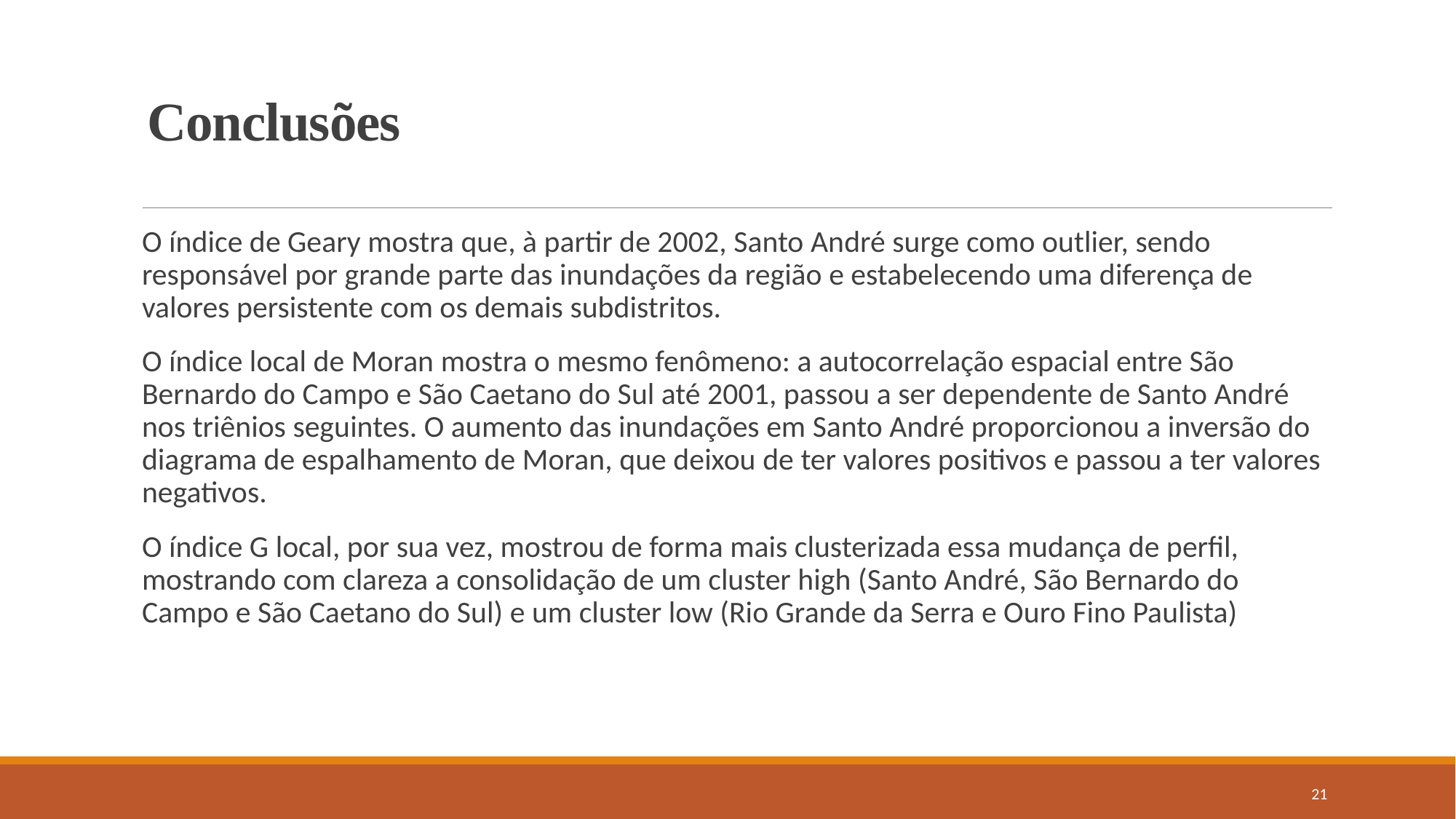

# Conclusões
O índice de Geary mostra que, à partir de 2002, Santo André surge como outlier, sendo responsável por grande parte das inundações da região e estabelecendo uma diferença de valores persistente com os demais subdistritos.
O índice local de Moran mostra o mesmo fenômeno: a autocorrelação espacial entre São Bernardo do Campo e São Caetano do Sul até 2001, passou a ser dependente de Santo André nos triênios seguintes. O aumento das inundações em Santo André proporcionou a inversão do diagrama de espalhamento de Moran, que deixou de ter valores positivos e passou a ter valores negativos.
O índice G local, por sua vez, mostrou de forma mais clusterizada essa mudança de perfil, mostrando com clareza a consolidação de um cluster high (Santo André, São Bernardo do Campo e São Caetano do Sul) e um cluster low (Rio Grande da Serra e Ouro Fino Paulista)

21